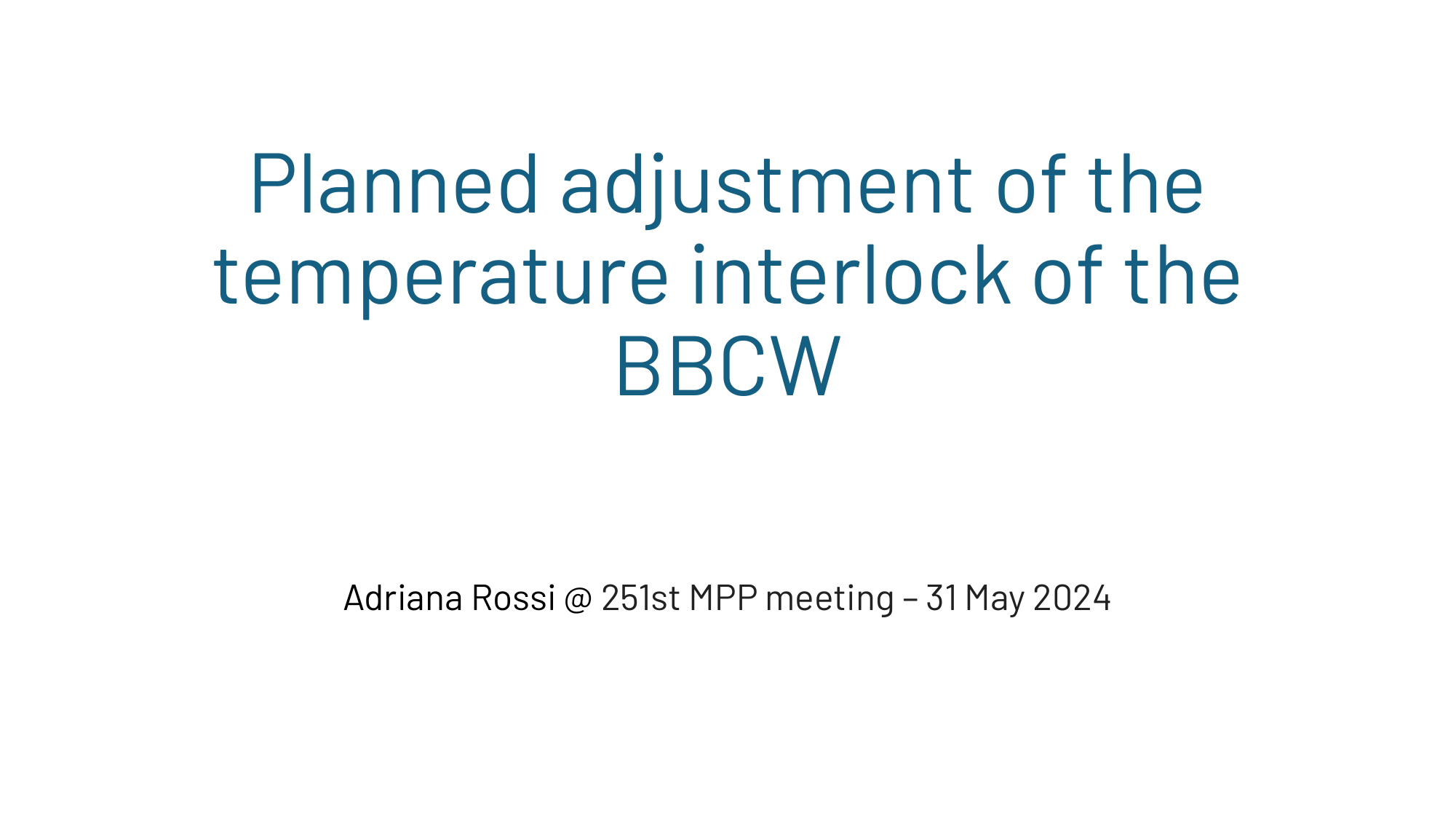

# Planned adjustment of the temperature interlock of the BBCW
Adriana Rossi @ 251st MPP meeting – 31 May 2024